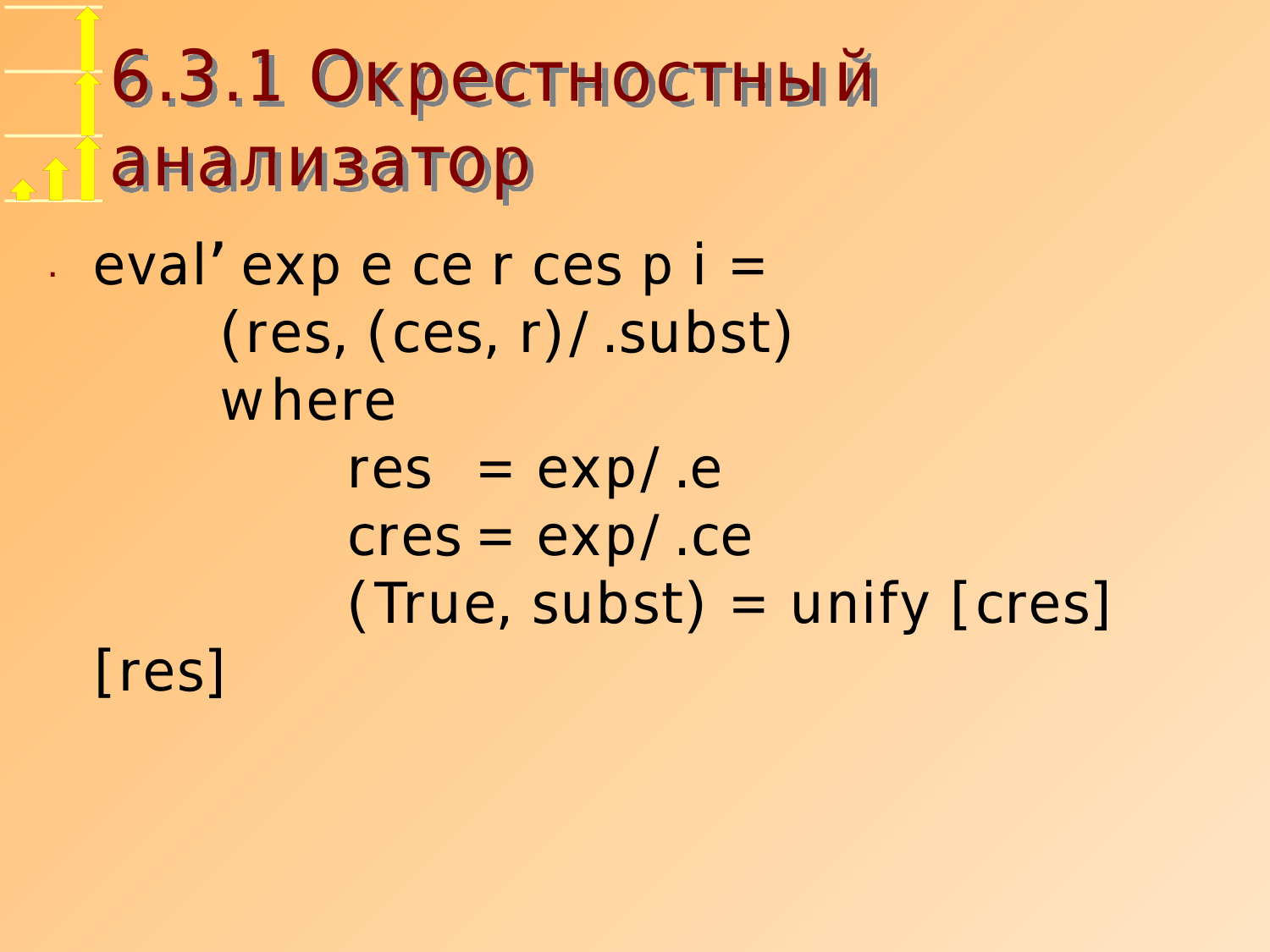

# 6.3.1 Окрестностный анализатор
eval’ exp e ce r ces p i =
	(res, (ces, r)/.subst)
	where
		res	= exp/.e
		cres	= exp/.ce
		(True, subst) = unify [cres] [res]